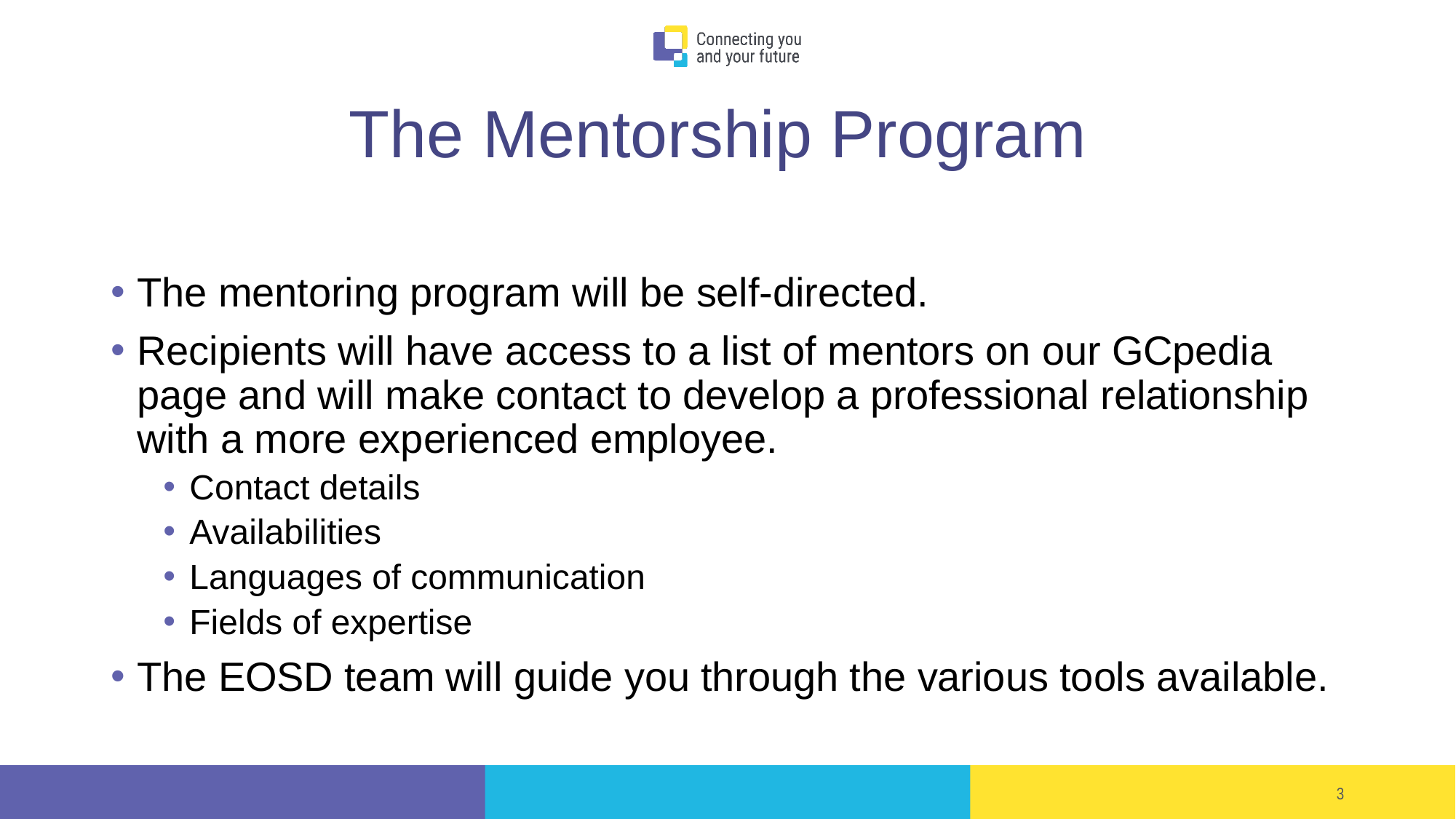

# The Mentorship Program

The mentoring program will be self-directed.
Recipients will have access to a list of mentors on our GCpedia page and will make contact to develop a professional relationship with a more experienced employee.
Contact details
Availabilities
Languages of communication
Fields of expertise
The EOSD team will guide you through the various tools available.
3